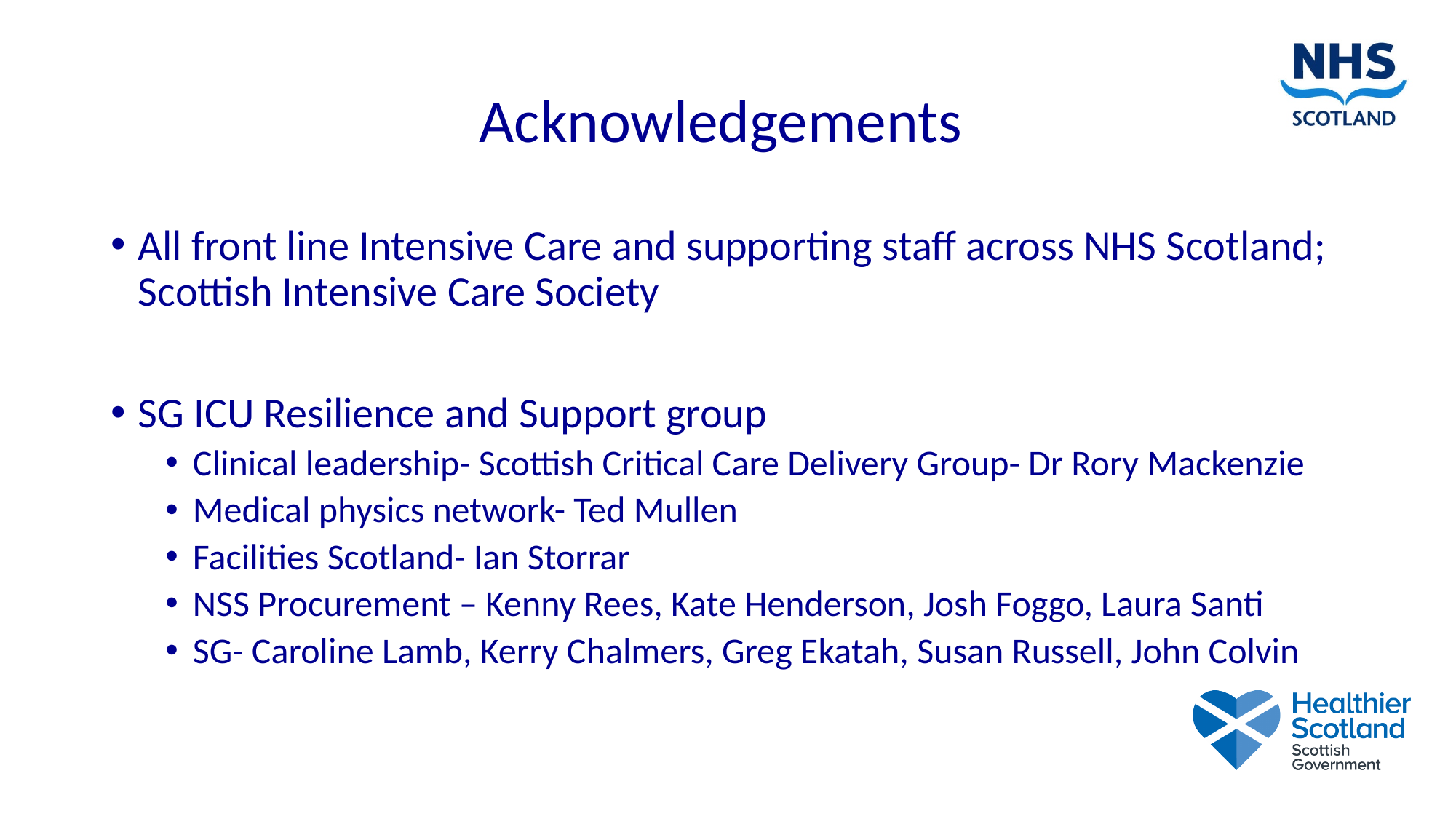

# Acknowledgements
All front line Intensive Care and supporting staff across NHS Scotland; Scottish Intensive Care Society

SG ICU Resilience and Support group
Clinical leadership- Scottish Critical Care Delivery Group- Dr Rory Mackenzie
Medical physics network- Ted Mullen
Facilities Scotland- Ian Storrar
NSS Procurement – Kenny Rees, Kate Henderson, Josh Foggo, Laura Santi
SG- Caroline Lamb, Kerry Chalmers, Greg Ekatah, Susan Russell, John Colvin